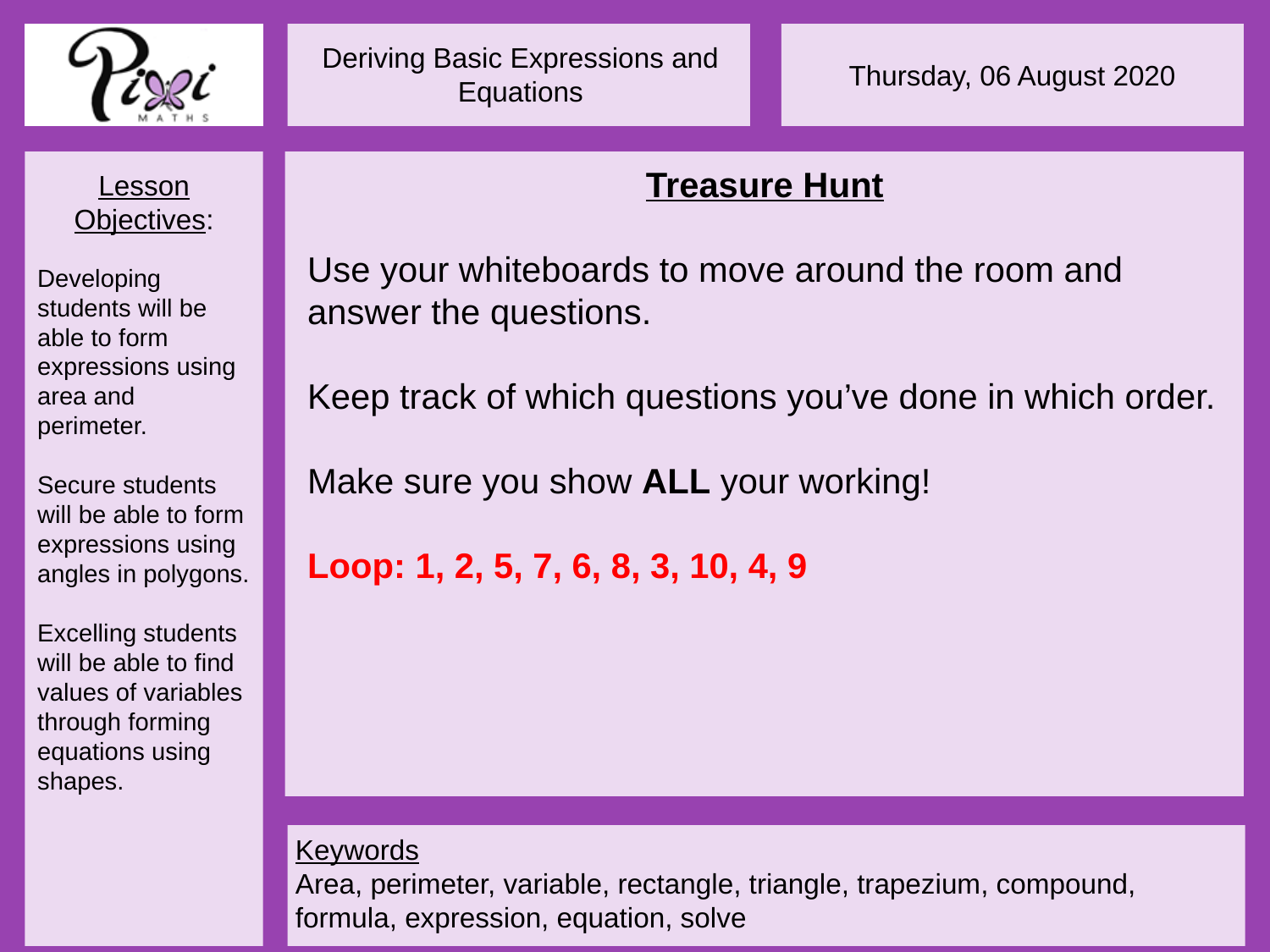

Treasure Hunt

Use your whiteboards to move around the room and answer the questions.

Keep track of which questions you’ve done in which order.

Make sure you show ALL your working!

Loop: 1, 2, 5, 7, 6, 8, 3, 10, 4, 9